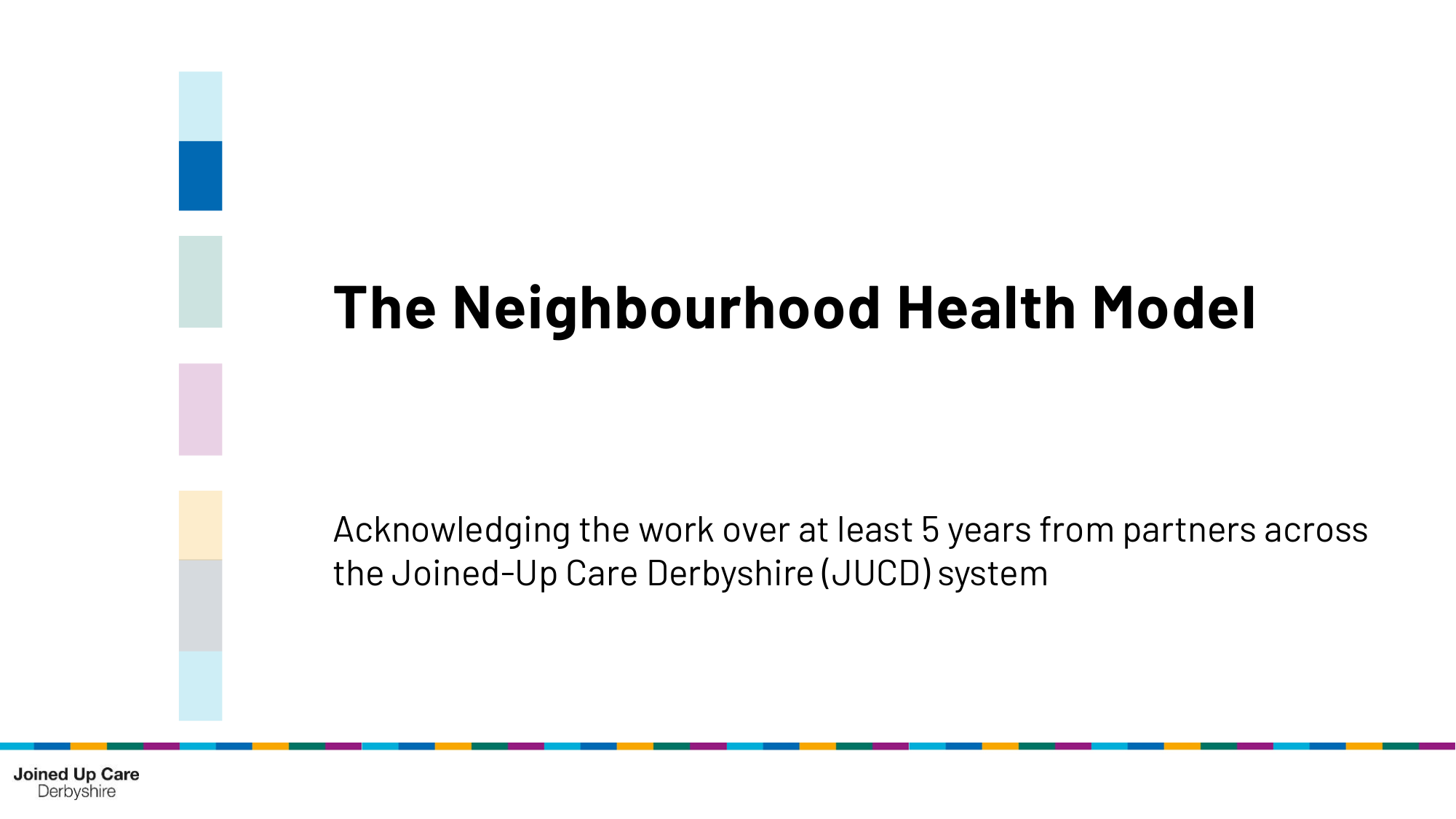

# The Neighbourhood Health Model

Acknowledging the work over at least 5 years from partners across the Joined-Up Care Derbyshire (JUCD) system